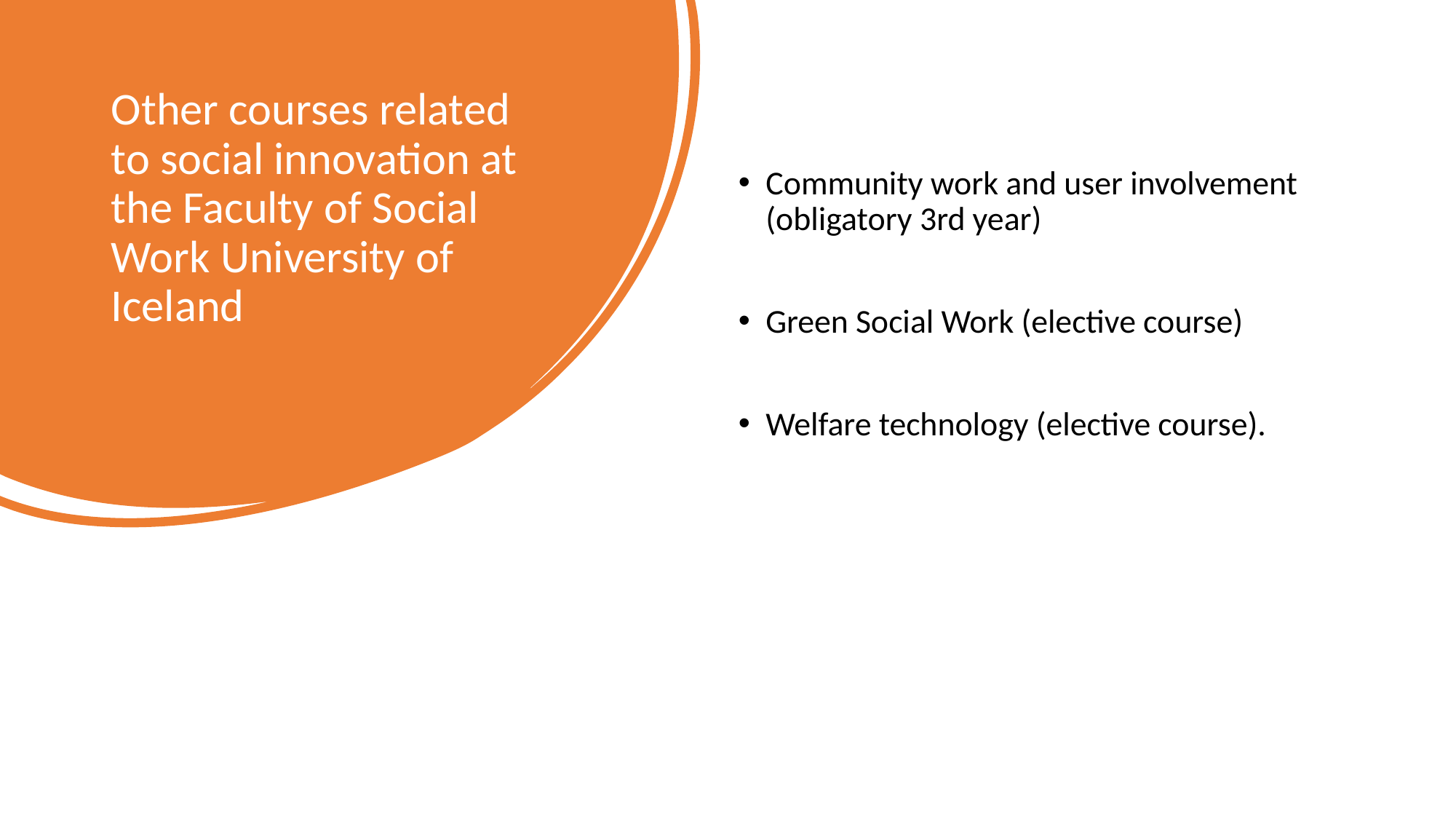

# Other courses related to social innovation at the Faculty of Social Work University of Iceland

Community work and user involvement (obligatory 3rd year)

Green Social Work (elective course)

Welfare technology (elective course).